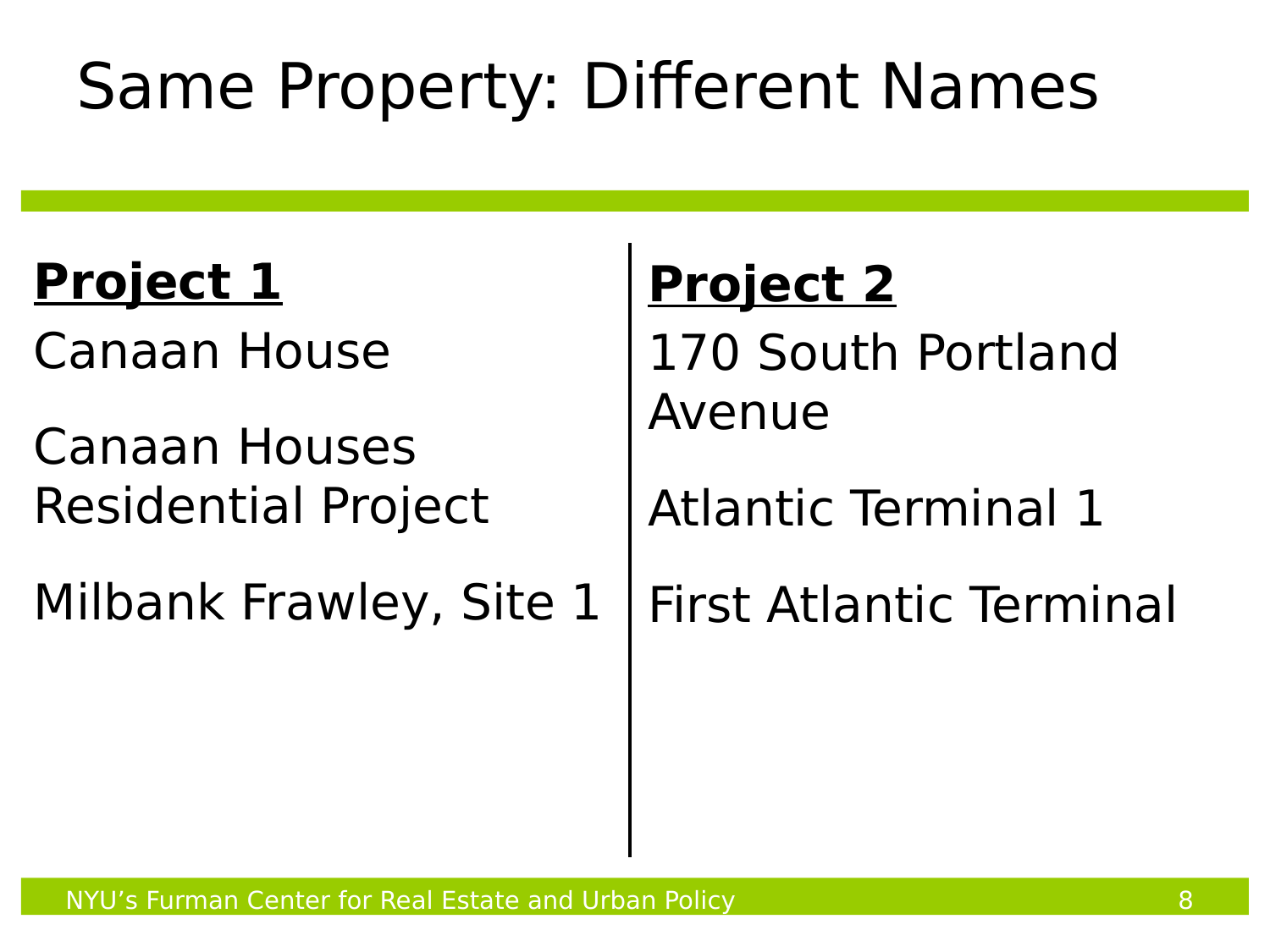

# Same Property: Different Names
Project 1
Canaan House

Canaan Houses Residential Project

Milbank Frawley, Site 1

Project 2
170 South Portland Avenue

Atlantic Terminal 1

First Atlantic Terminal

8
NYU’s Furman Center for Real Estate and Urban Policy